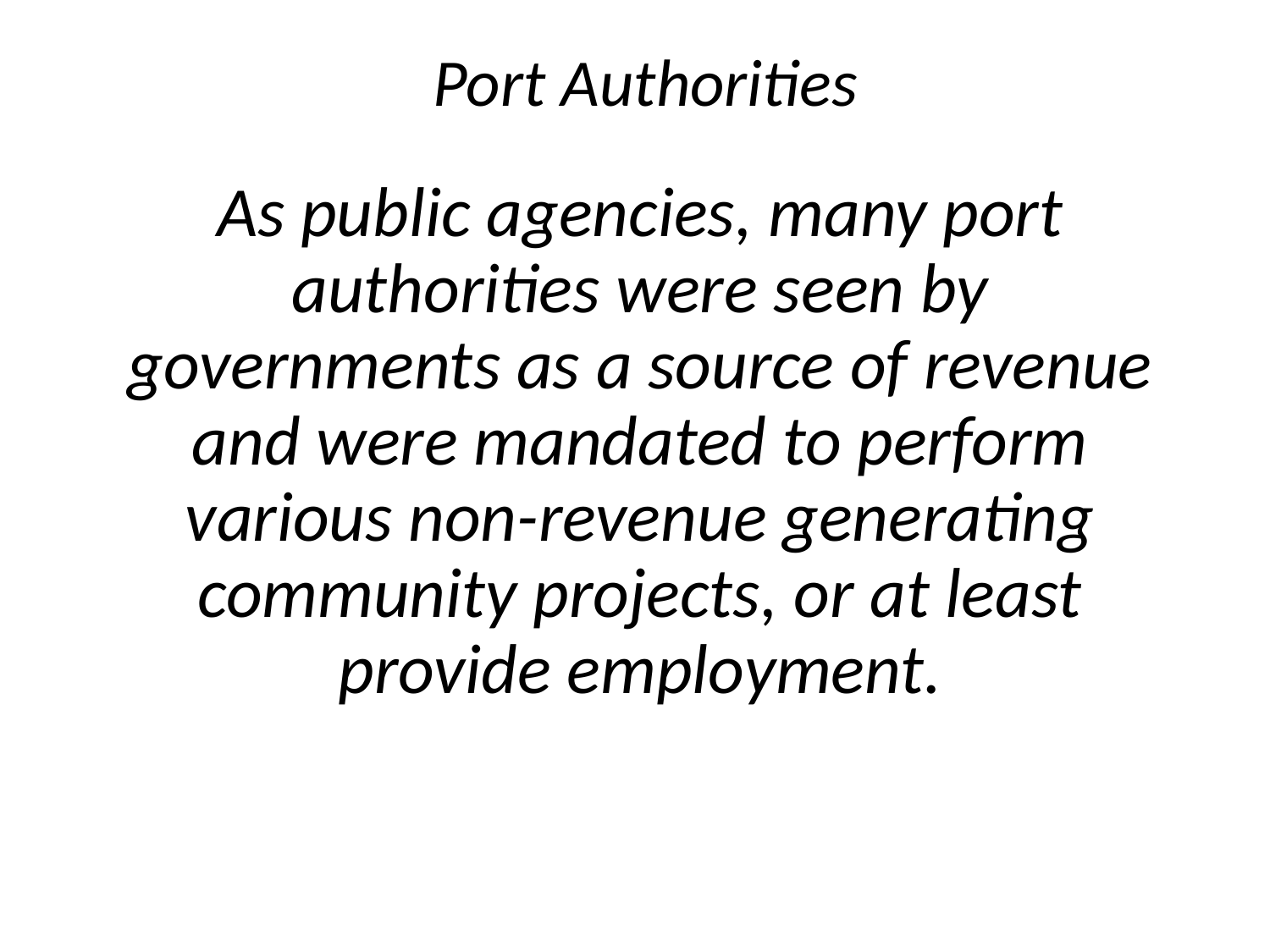

# Port Authorities
As public agencies, many port authorities were seen by governments as a source of revenue and were mandated to perform various non-revenue generating community projects, or at least provide employment.